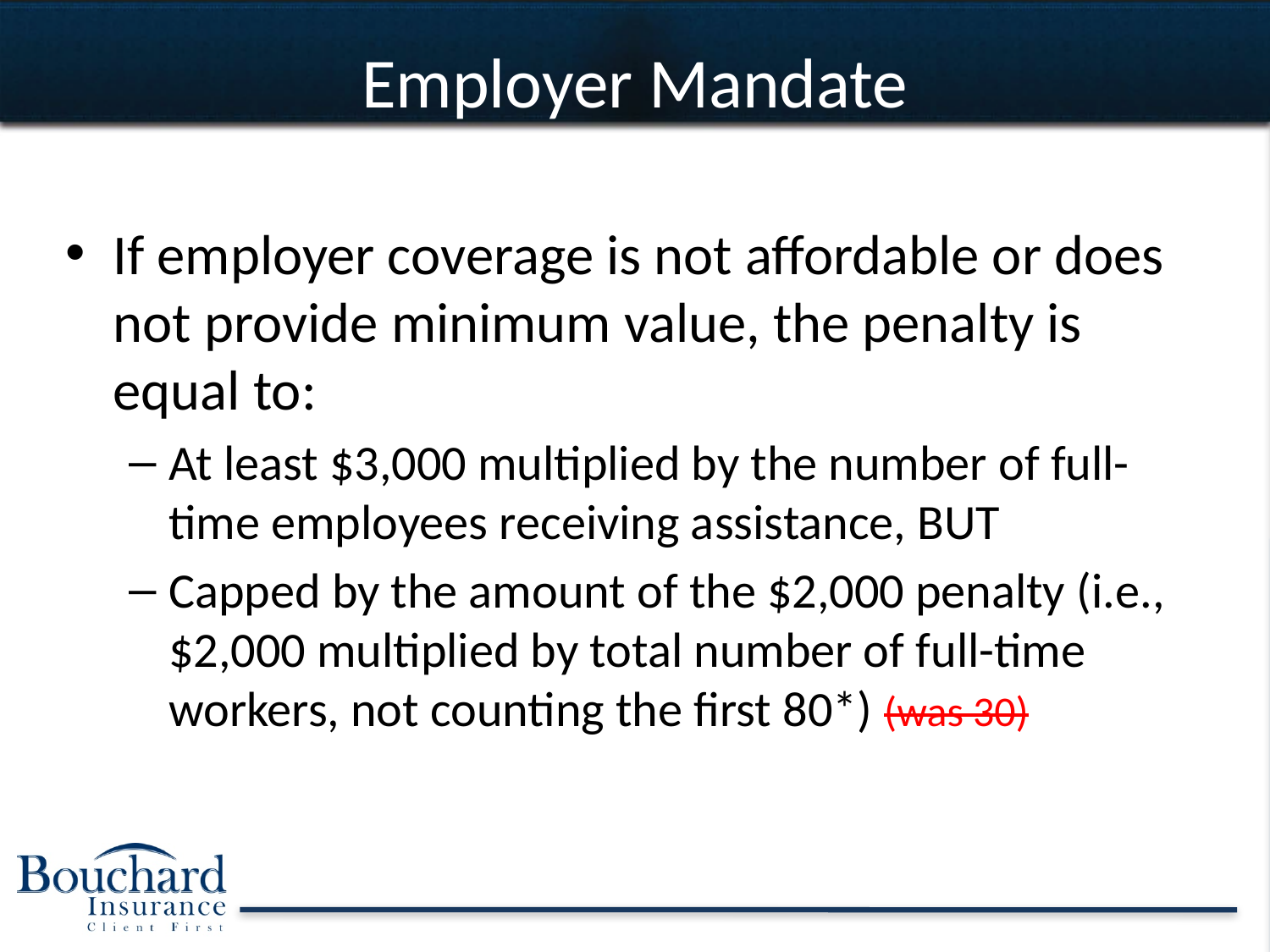

Employer Mandate
Penalties
If employer coverage is not affordable or does not provide minimum value, the penalty is equal to:
At least $3,000 multiplied by the number of full-time employees receiving assistance, BUT
Capped by the amount of the $2,000 penalty (i.e., $2,000 multiplied by total number of full-time workers, not counting the first 80*) (was 30)